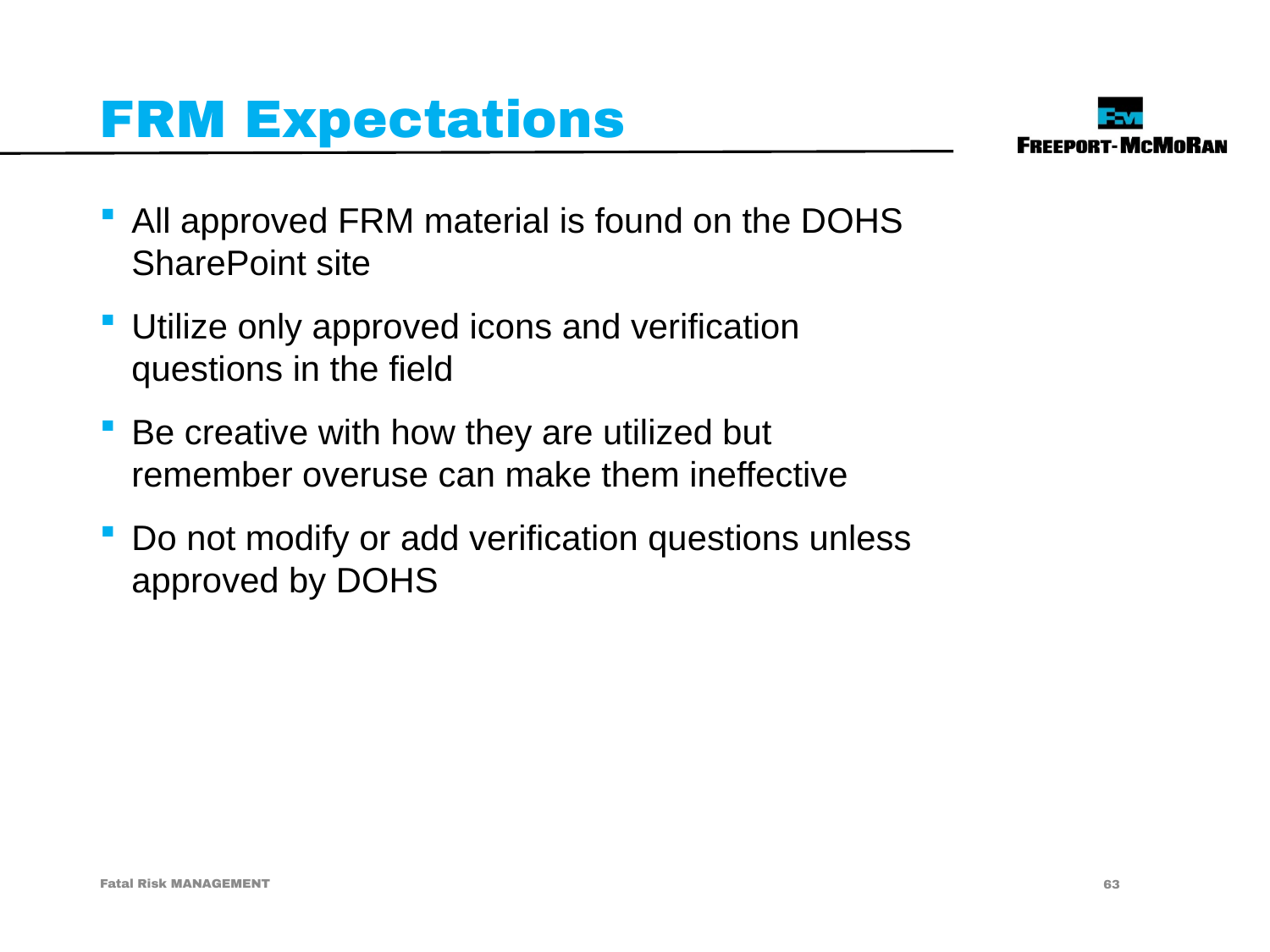

FRM Expectations
All approved FRM material is found on the DOHS SharePoint site
Utilize only approved icons and verification questions in the field
Be creative with how they are utilized but remember overuse can make them ineffective
Do not modify or add verification questions unless approved by DOHS

Fatal Risk MANAGEMENT
63